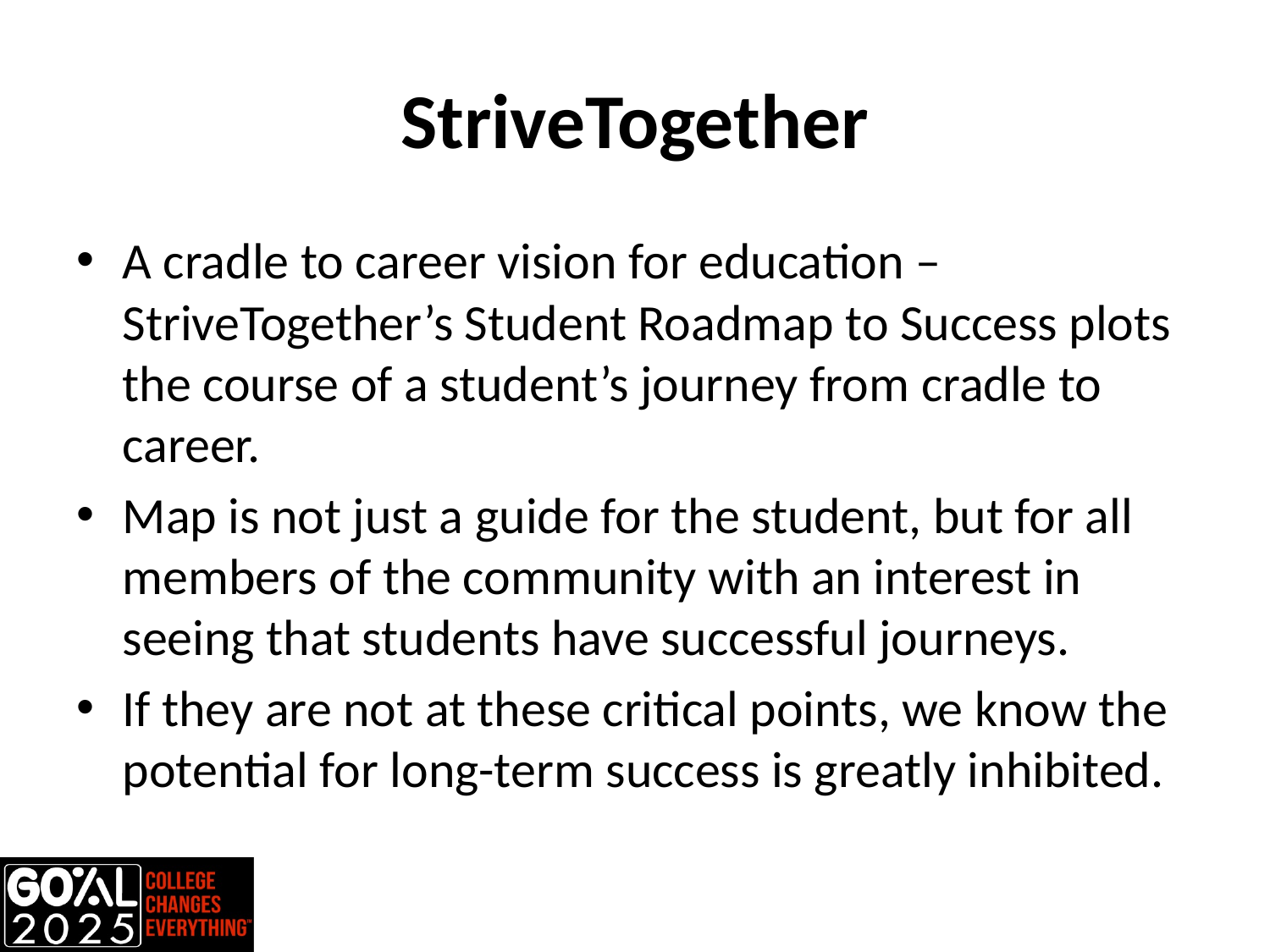

# StriveTogether
A cradle to career vision for education –StriveTogether’s Student Roadmap to Success plots the course of a student’s journey from cradle to career.
Map is not just a guide for the student, but for all members of the community with an interest in seeing that students have successful journeys.
If they are not at these critical points, we know the potential for long-term success is greatly inhibited.